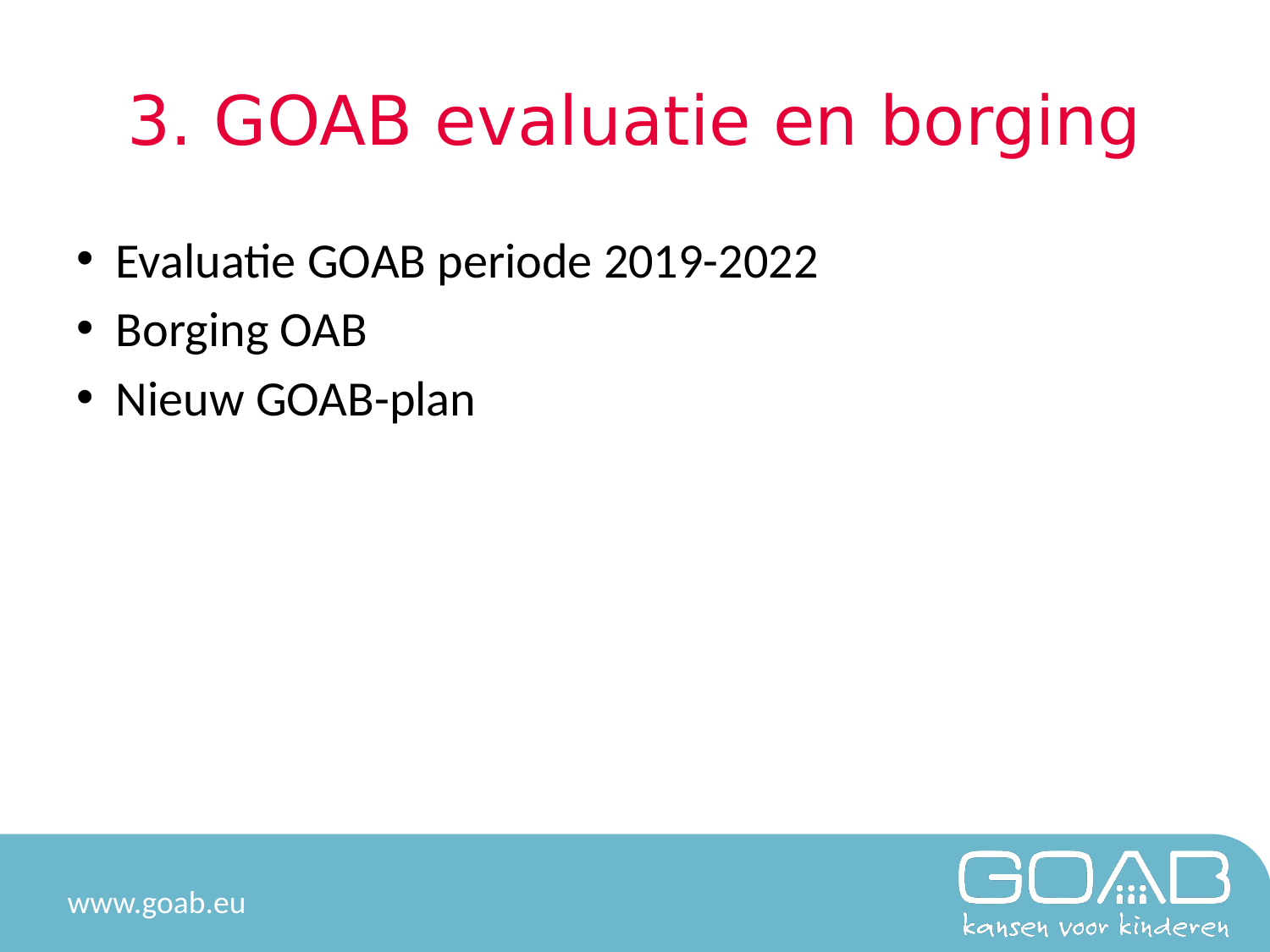

# 3. GOAB evaluatie en borging
Evaluatie GOAB periode 2019-2022
Borging OAB
Nieuw GOAB-plan